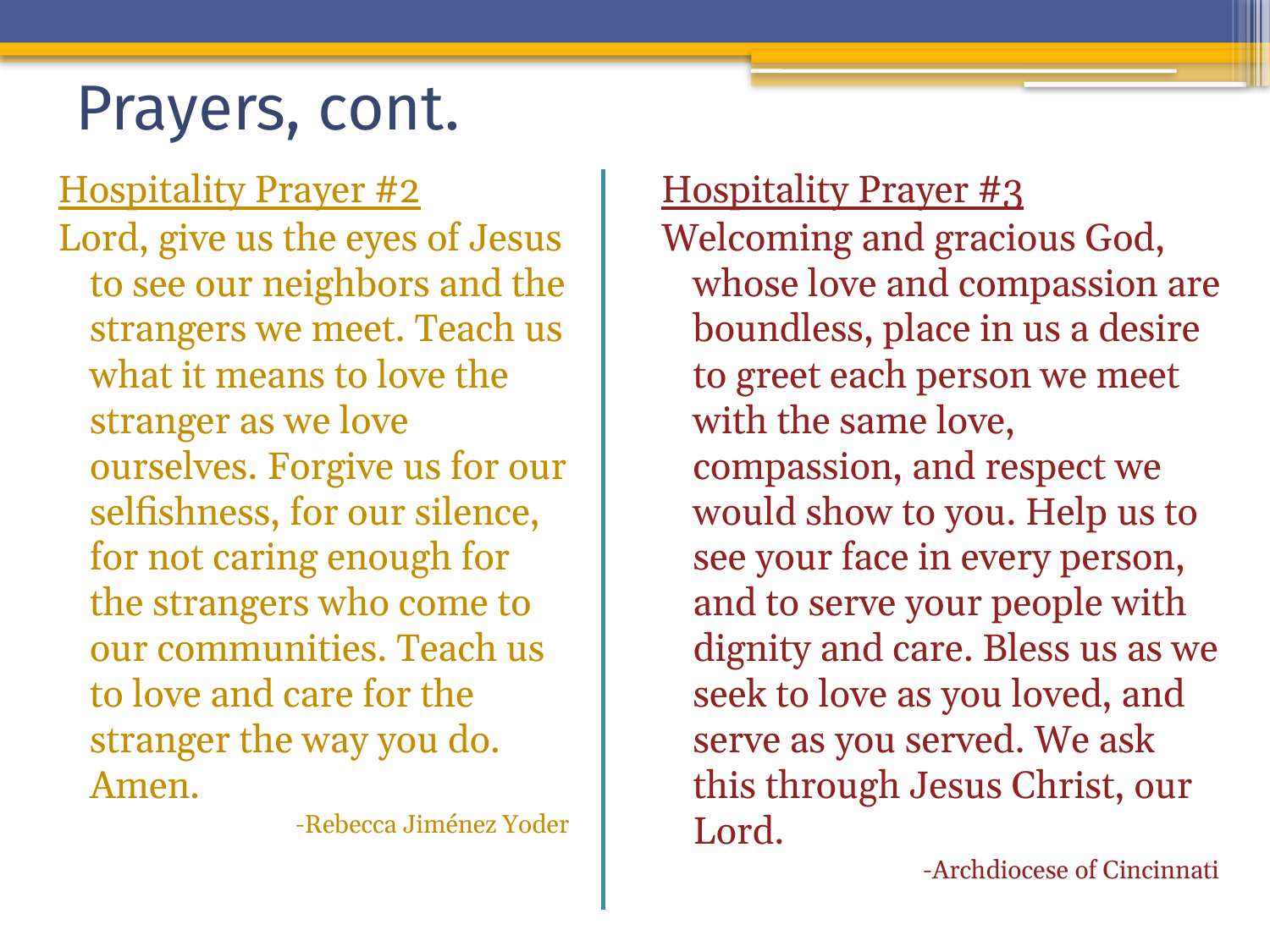

# Prayers, cont.
Hospitality Prayer #2
Lord, give us the eyes of Jesus to see our neighbors and the strangers we meet. Teach us what it means to love the stranger as we love ourselves. Forgive us for our selfishness, for our silence, for not caring enough for the strangers who come to our communities. Teach us to love and care for the stranger the way you do. Amen.
-Rebecca Jiménez Yoder
Hospitality Prayer #3
Welcoming and gracious God, whose love and compassion are boundless, place in us a desire to greet each person we meet with the same love, compassion, and respect we would show to you. Help us to see your face in every person, and to serve your people with dignity and care. Bless us as we seek to love as you loved, and serve as you served. We ask this through Jesus Christ, our Lord.
-Archdiocese of Cincinnati